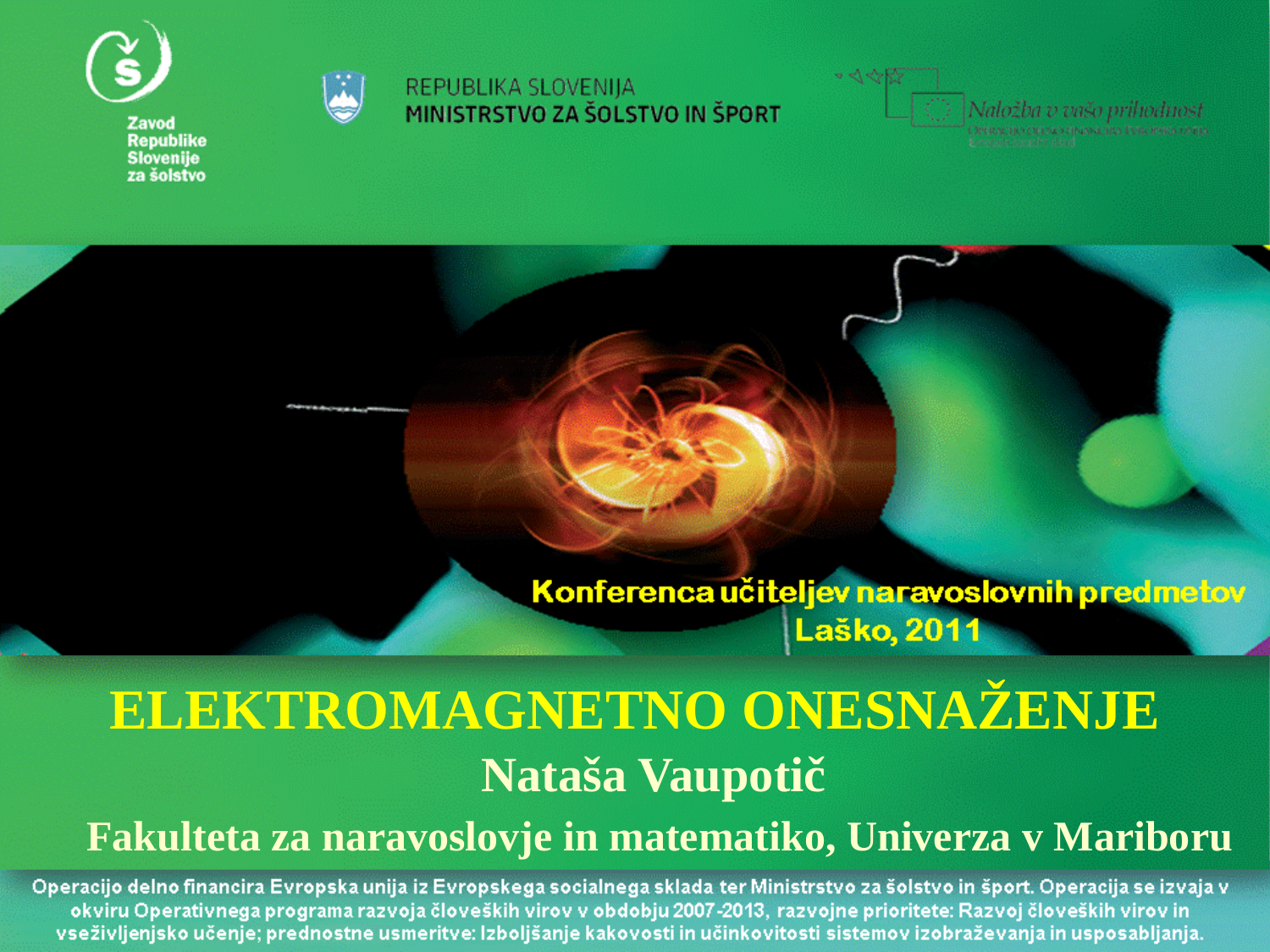

ELEKTROMAGNETNO ONESNAŽENJE
Nataša Vaupotič
 Fakulteta za naravoslovje in matematiko, Univerza v Mariboru